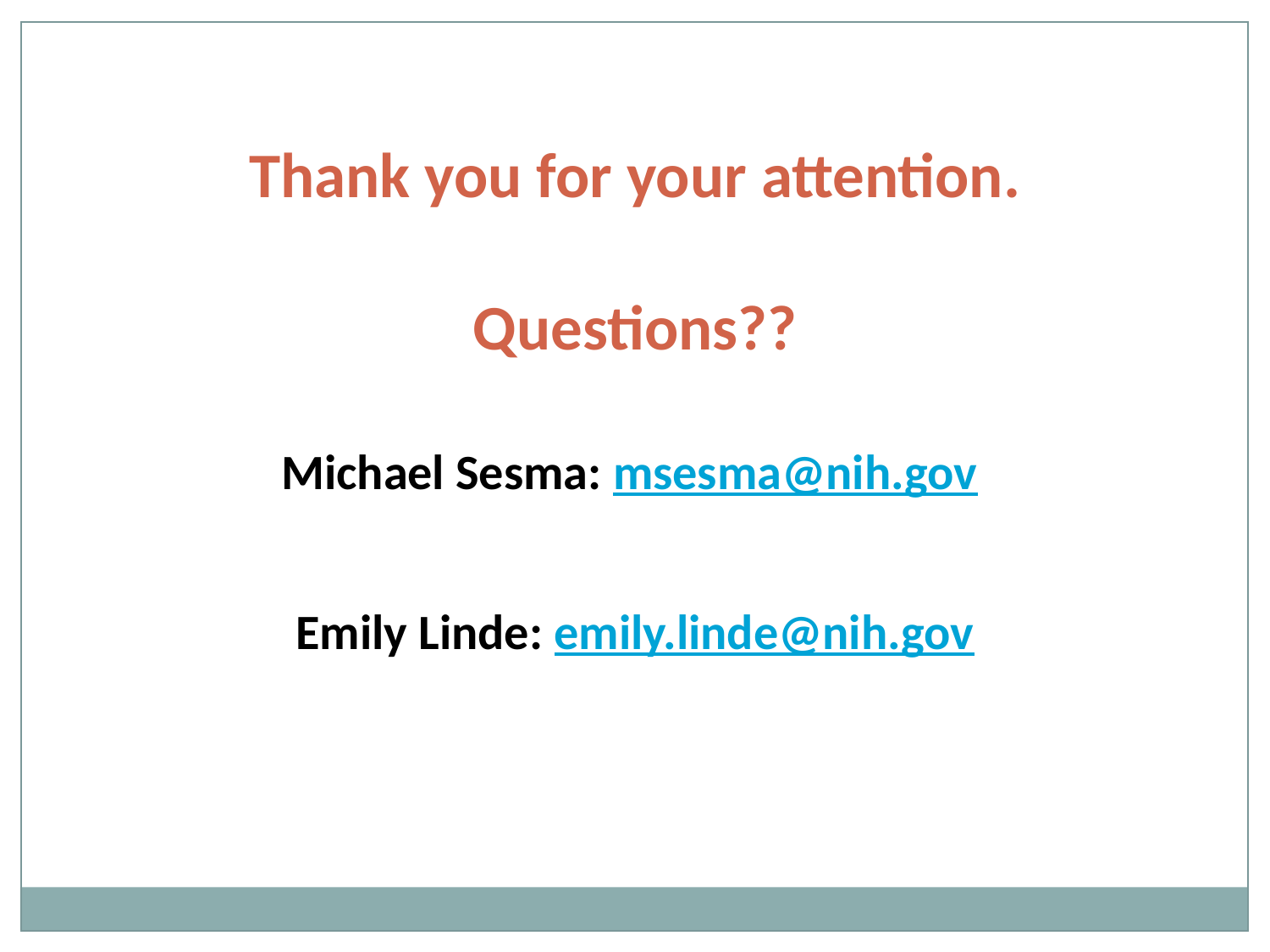

Thank you for your attention.
Questions??
Michael Sesma: msesma@nih.gov

Emily Linde: emily.linde@nih.gov